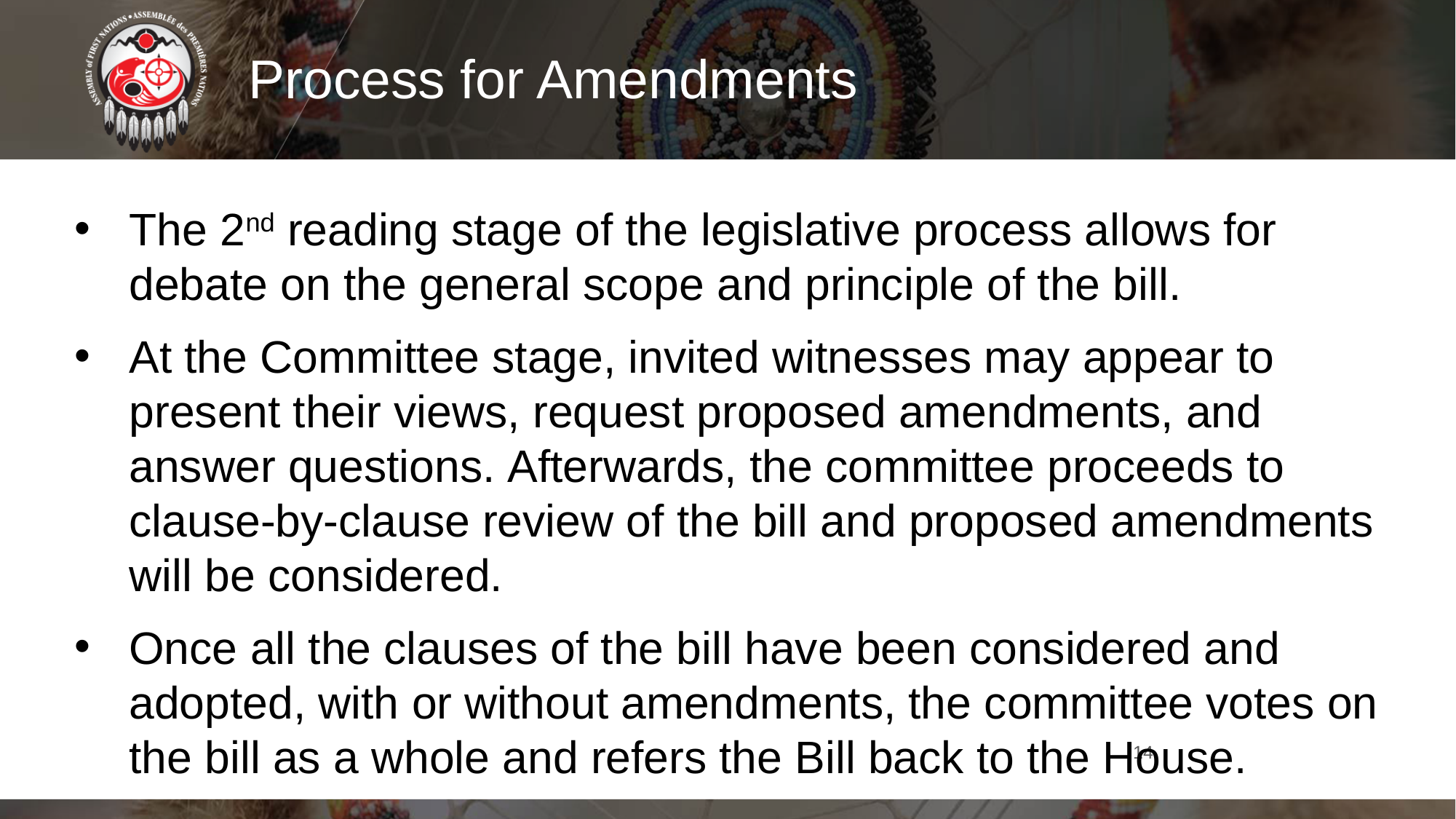

Process for Amendments
The 2nd reading stage of the legislative process allows for debate on the general scope and principle of the bill.
At the Committee stage, invited witnesses may appear to present their views, request proposed amendments, and answer questions. Afterwards, the committee proceeds to clause-by-clause review of the bill and proposed amendments will be considered.
Once all the clauses of the bill have been considered and adopted, with or without amendments, the committee votes on the bill as a whole and refers the Bill back to the House.

14